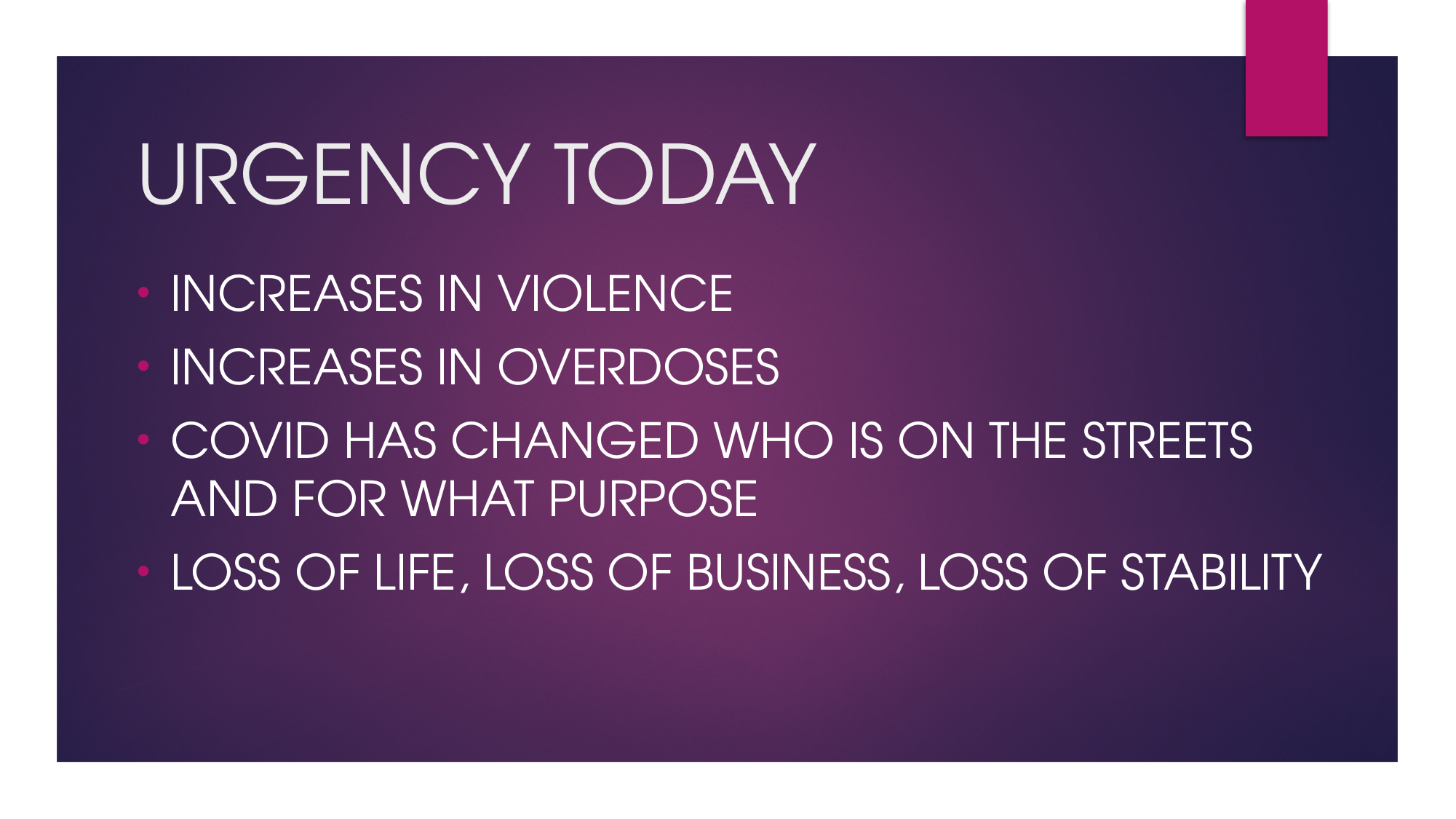

# URGENCY TODAY
INCREASES IN VIOLENCE
INCREASES IN OVERDOSES
COVID HAS CHANGED WHO IS ON THE STREETS AND FOR WHAT PURPOSE
LOSS OF LIFE, LOSS OF BUSINESS, LOSS OF STABILITY